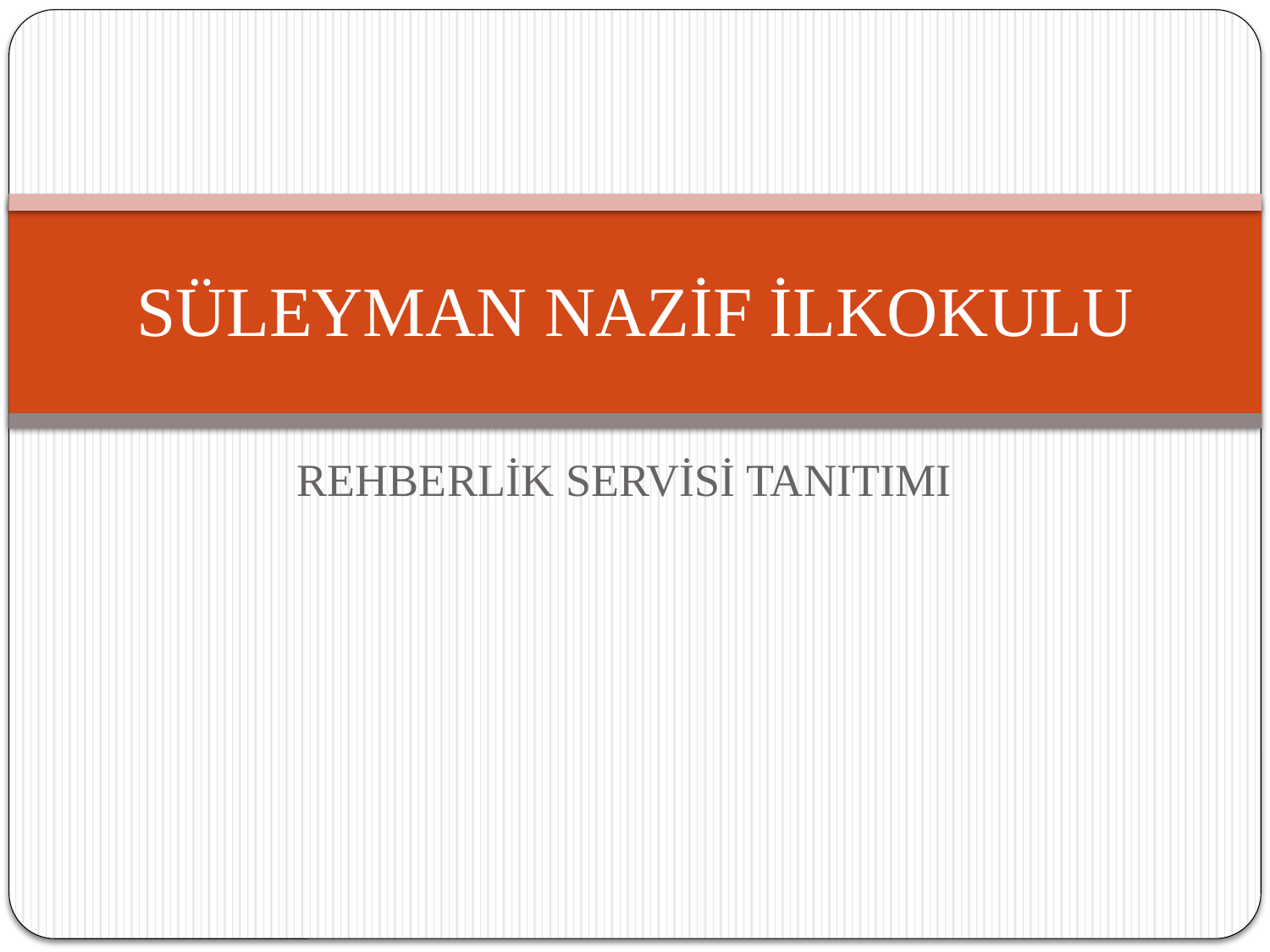

# SÜLEYMAN NAZİF İLKOKULU
REHBERLİK SERVİSİ TANITIMI